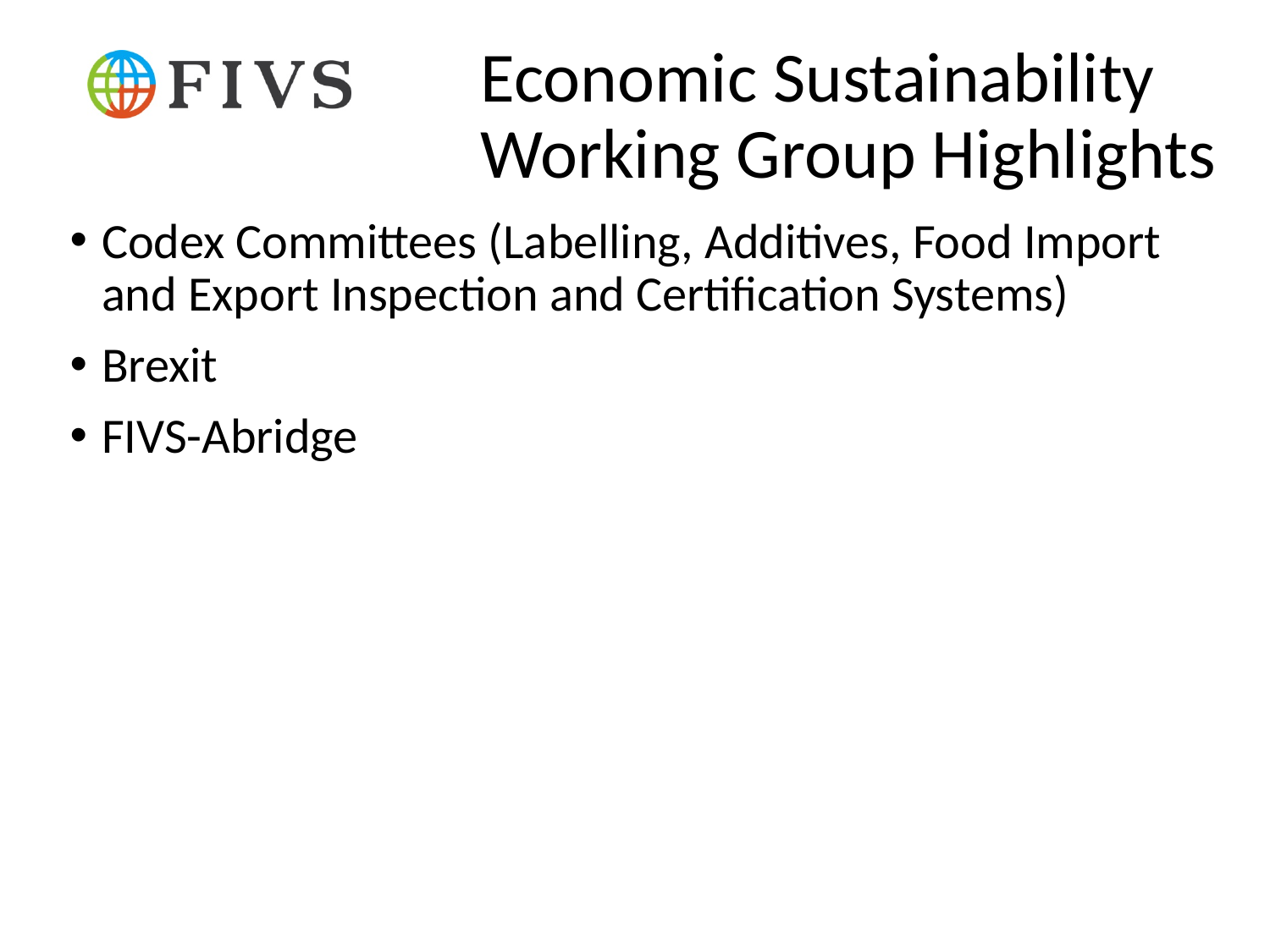

# Economic Sustainability Working Group Highlights
Codex Committees (Labelling, Additives, Food Import and Export Inspection and Certification Systems)
Brexit
FIVS-Abridge